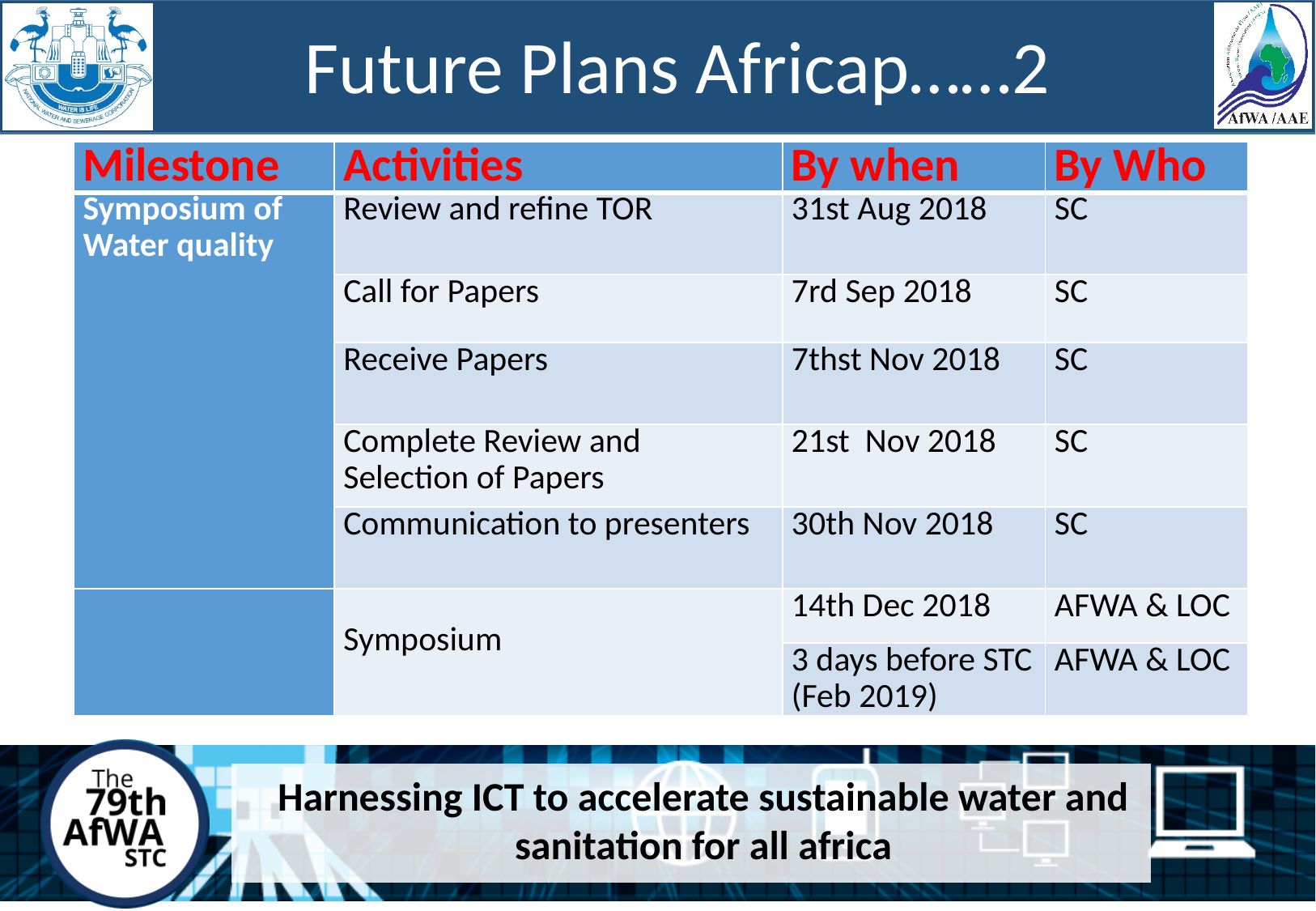

# Future Plans Africap……2
| Milestone | Activities | By when | By Who |
| --- | --- | --- | --- |
| Symposium of Water quality | Review and refine TOR | 31st Aug 2018 | SC |
|  | Call for Papers | 7rd Sep 2018 | SC |
|  | Receive Papers | 7thst Nov 2018 | SC |
|  | Complete Review and Selection of Papers | 21st Nov 2018 | SC |
|  | Communication to presenters | 30th Nov 2018 | SC |
|  | Symposium | 14th Dec 2018 | AFWA & LOC |
|  |  | 3 days before STC (Feb 2019) | AFWA & LOC |